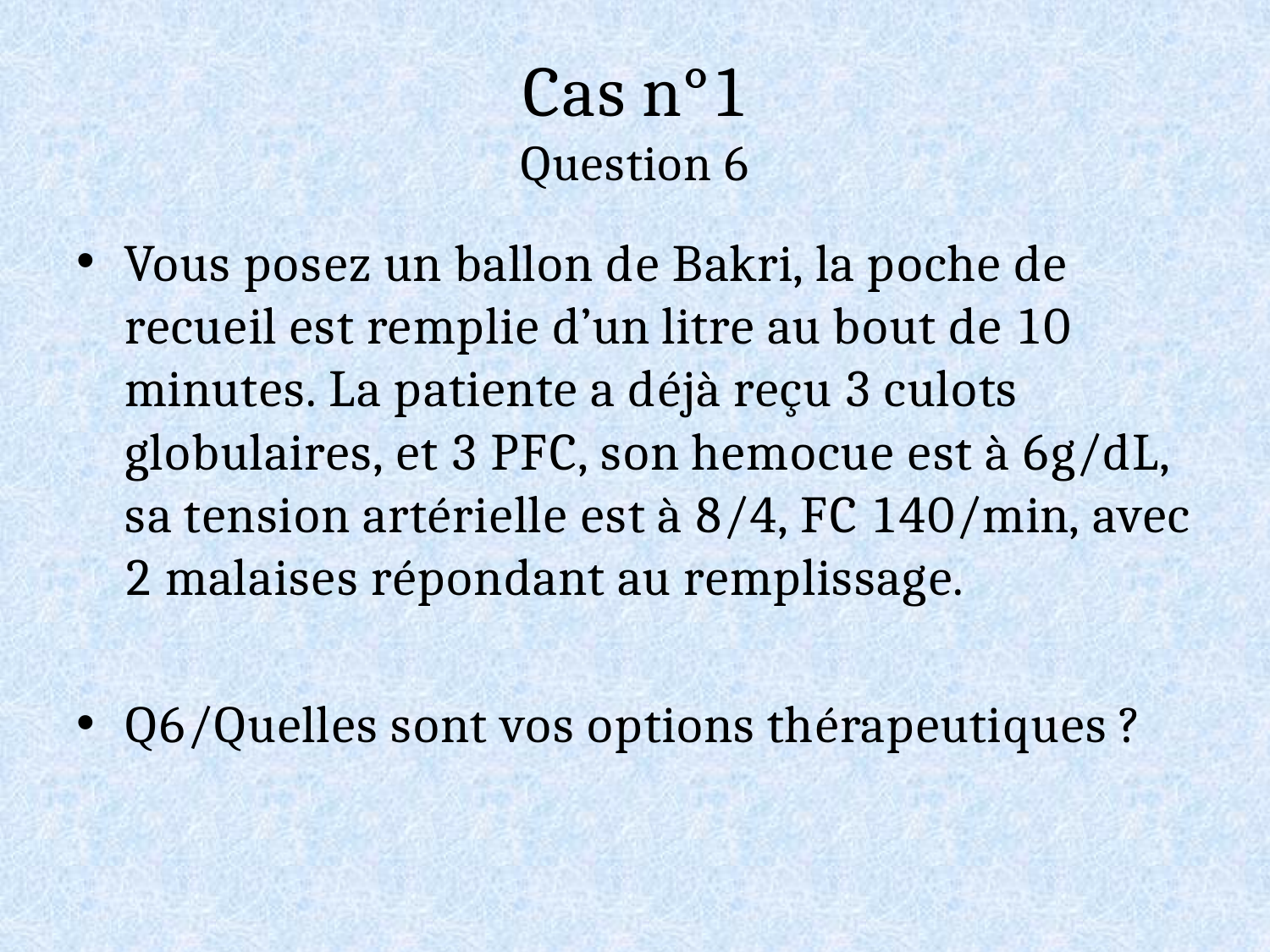

# Cas n°1 Question 6
Vous posez un ballon de Bakri, la poche de recueil est remplie d’un litre au bout de 10 minutes. La patiente a déjà reçu 3 culots globulaires, et 3 PFC, son hemocue est à 6g/dL, sa tension artérielle est à 8/4, FC 140/min, avec 2 malaises répondant au remplissage.

Q6/Quelles sont vos options thérapeutiques ?